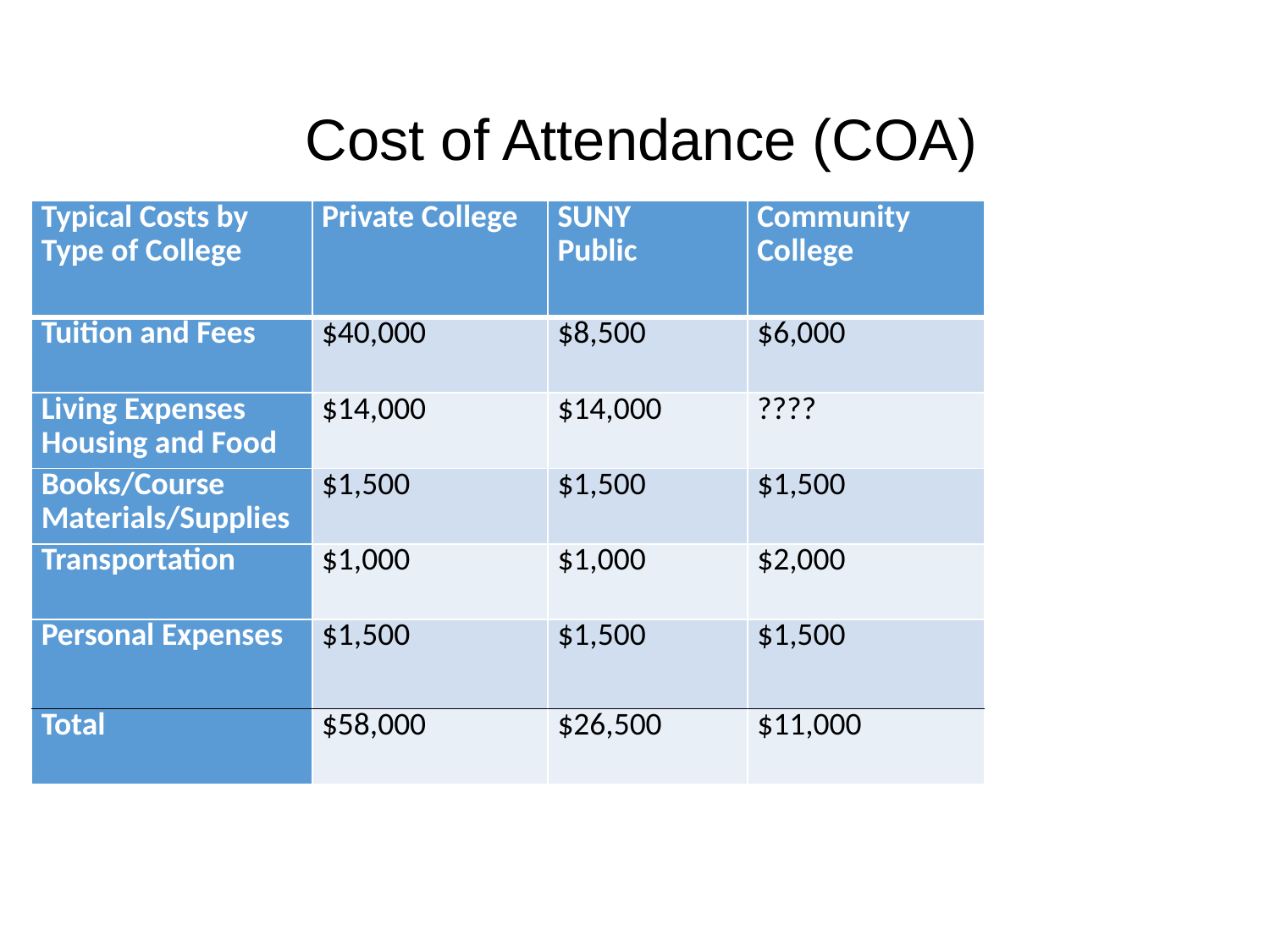

# Cost of Attendance (COA)
| Typical Costs by Type of College | Private College | SUNY Public | Community College |
| --- | --- | --- | --- |
| Tuition and Fees | $40,000 | $8,500 | $6,000 |
| Living Expenses Housing and Food | $14,000 | $14,000 | ???? |
| Books/Course Materials/Supplies | $1,500 | $1,500 | $1,500 |
| Transportation | $1,000 | $1,000 | $2,000 |
| Personal Expenses | $1,500 | $1,500 | $1,500 |
| Total | $58,000 | $26,500 | $11,000 |